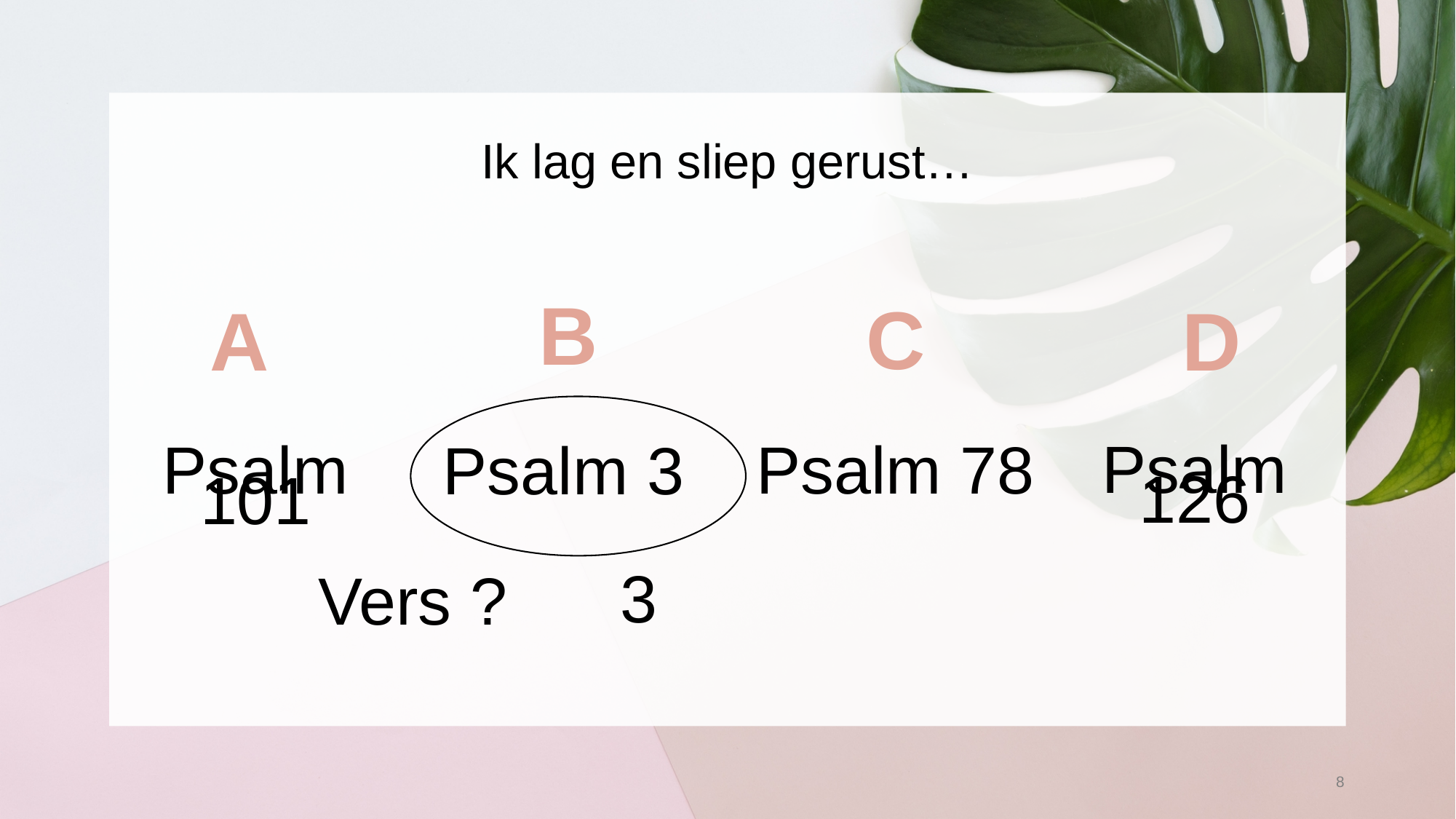

# Ik lag en sliep gerust…
B
C
A
D

Psalm 126

Psalm 101

Psalm 78

Psalm 3

3

Vers ?

8